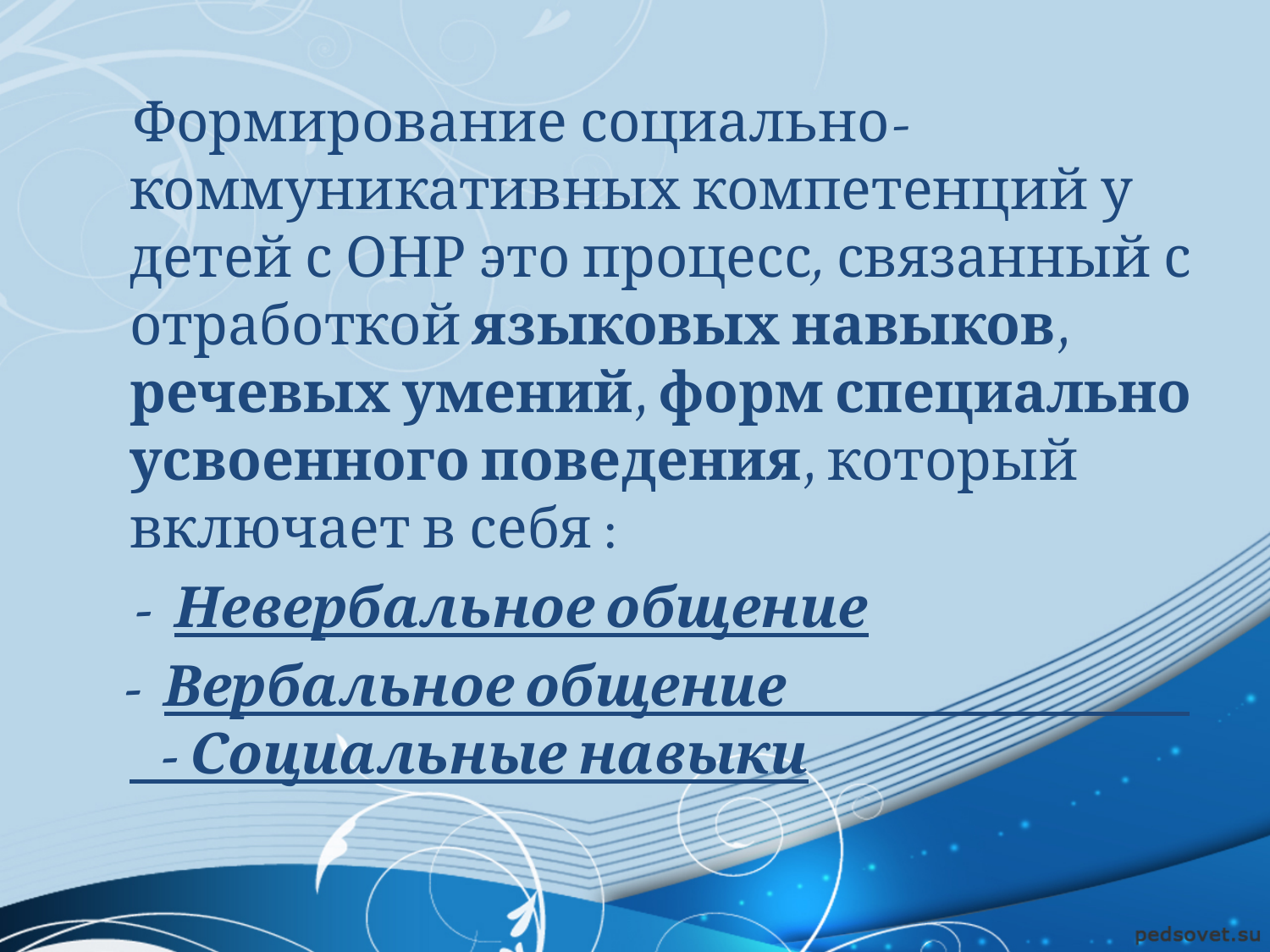

Формирование социально-коммуникативных компетенций у детей с ОНР это процесс, связанный с отработкой языковых навыков, речевых умений, форм специально усвоенного поведения, который включает в себя :
     -  Невербальное общение
    -  Вербальное общение                                          - Социальные навыки